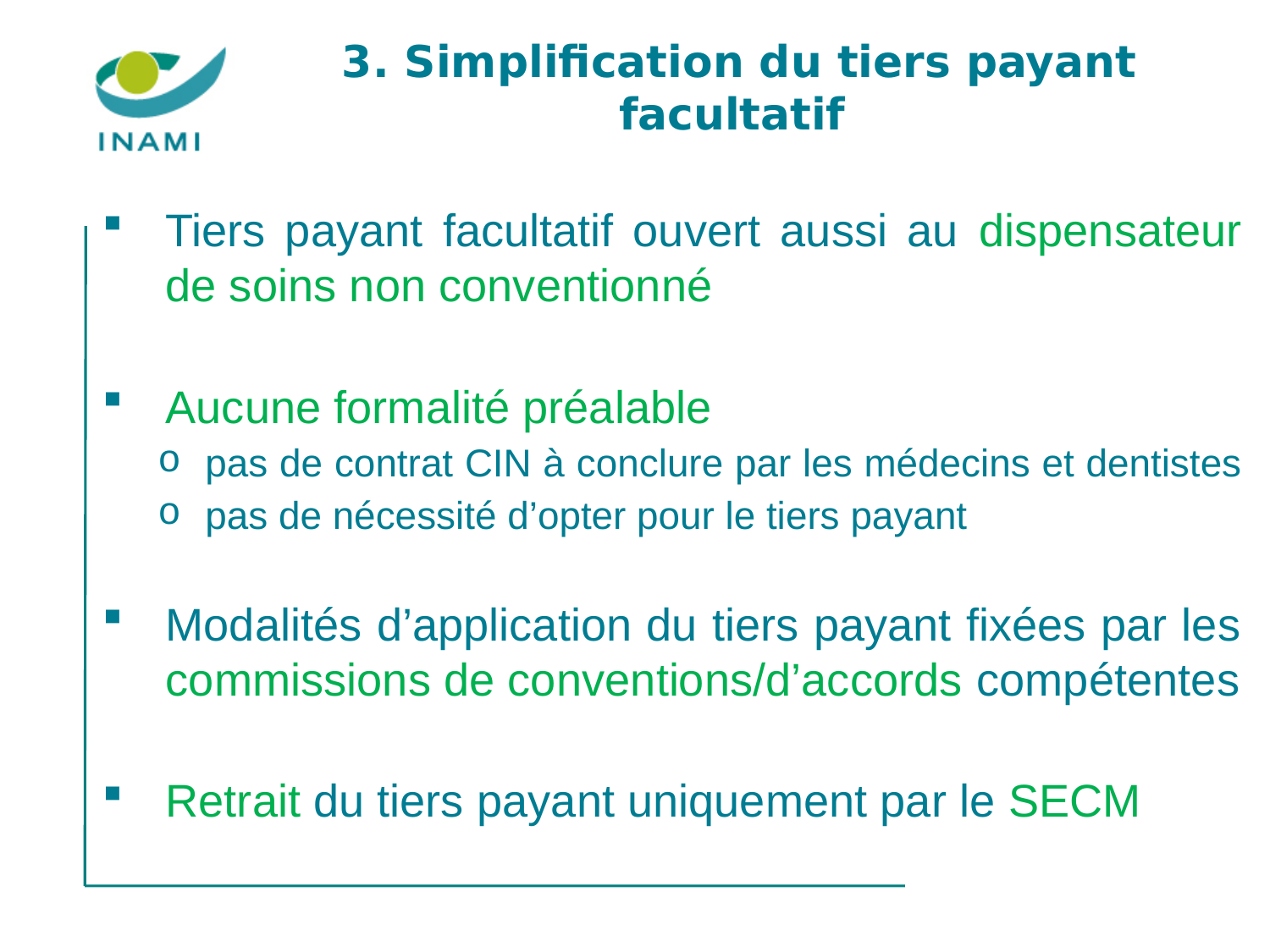

3. Simplification du tiers payant facultatif
Tiers payant facultatif ouvert aussi au dispensateur de soins non conventionné

Aucune formalité préalable
pas de contrat CIN à conclure par les médecins et dentistes
pas de nécessité d’opter pour le tiers payant

Modalités d’application du tiers payant fixées par les commissions de conventions/d’accords compétentes

Retrait du tiers payant uniquement par le SECM